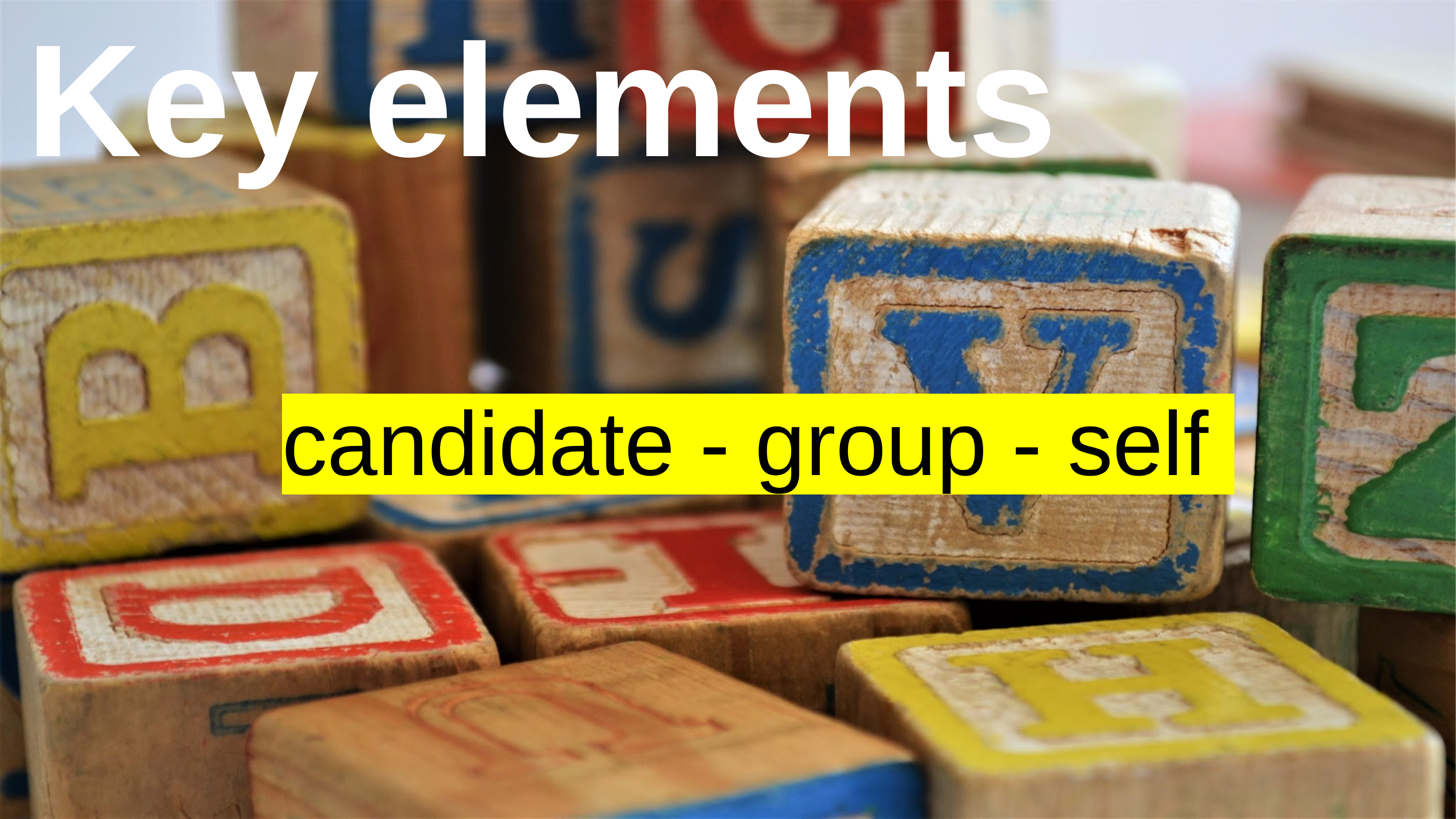

# Key elements
candidate - group - self